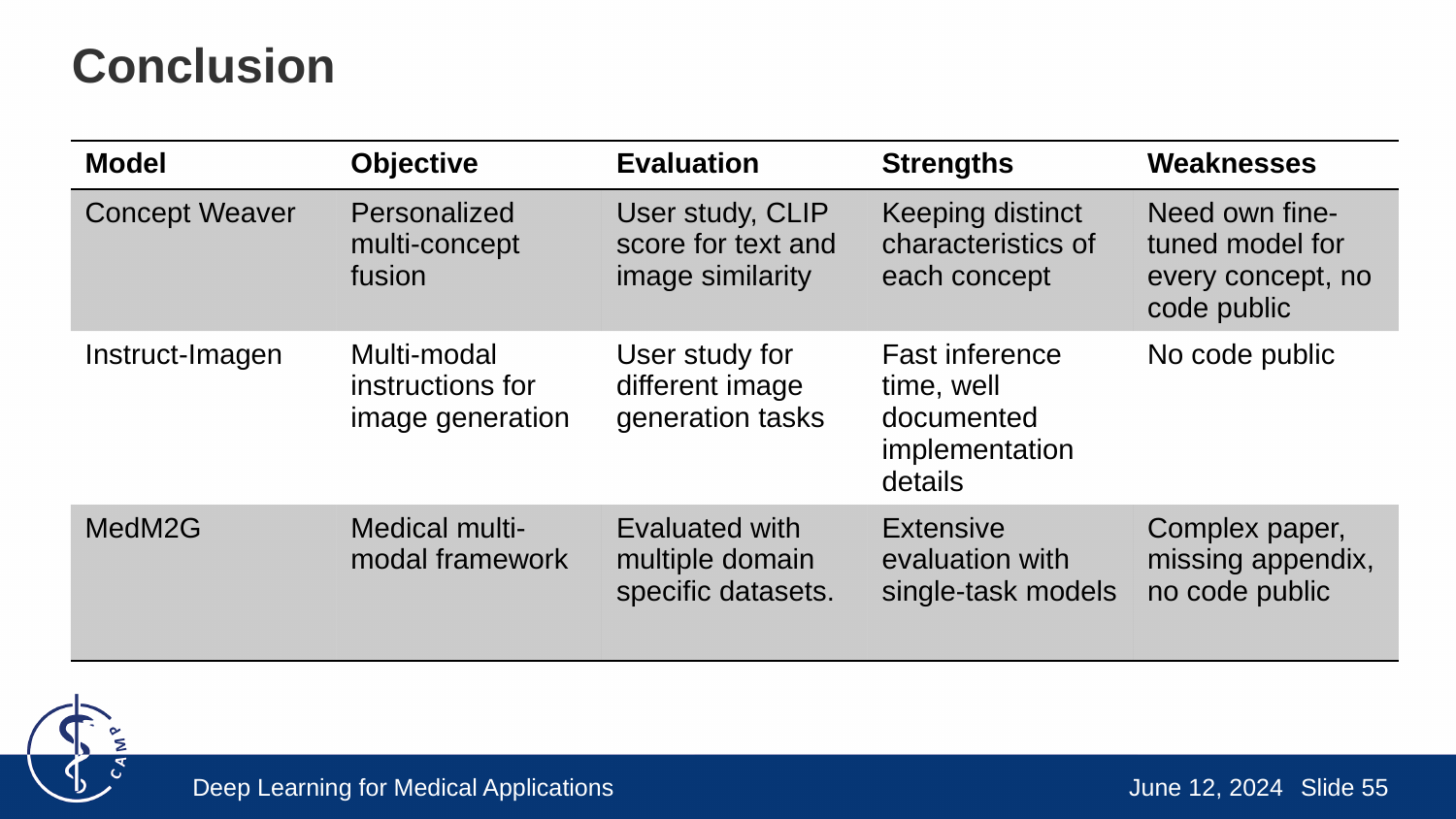

# Conclusion
| Model | Objective | Evaluation | Strengths | Weaknesses |
| --- | --- | --- | --- | --- |
| Concept Weaver | Personalized multi-concept fusion | User study, CLIP score for text and image similarity | Keeping distinct characteristics of each concept | Need own fine-tuned model for every concept, no code public |
| Instruct-Imagen | Multi-modal instructions for image generation | User study for different image generation tasks | Fast inference time, well documented implementation details | No code public |
| MedM2G | Medical multi-modal framework | Evaluated with multiple domain specific datasets. | Extensive evaluation with single-task models | Complex paper, missing appendix, no code public |
Deep Learning for Medical Applications
June 12, 2024
Slide 55